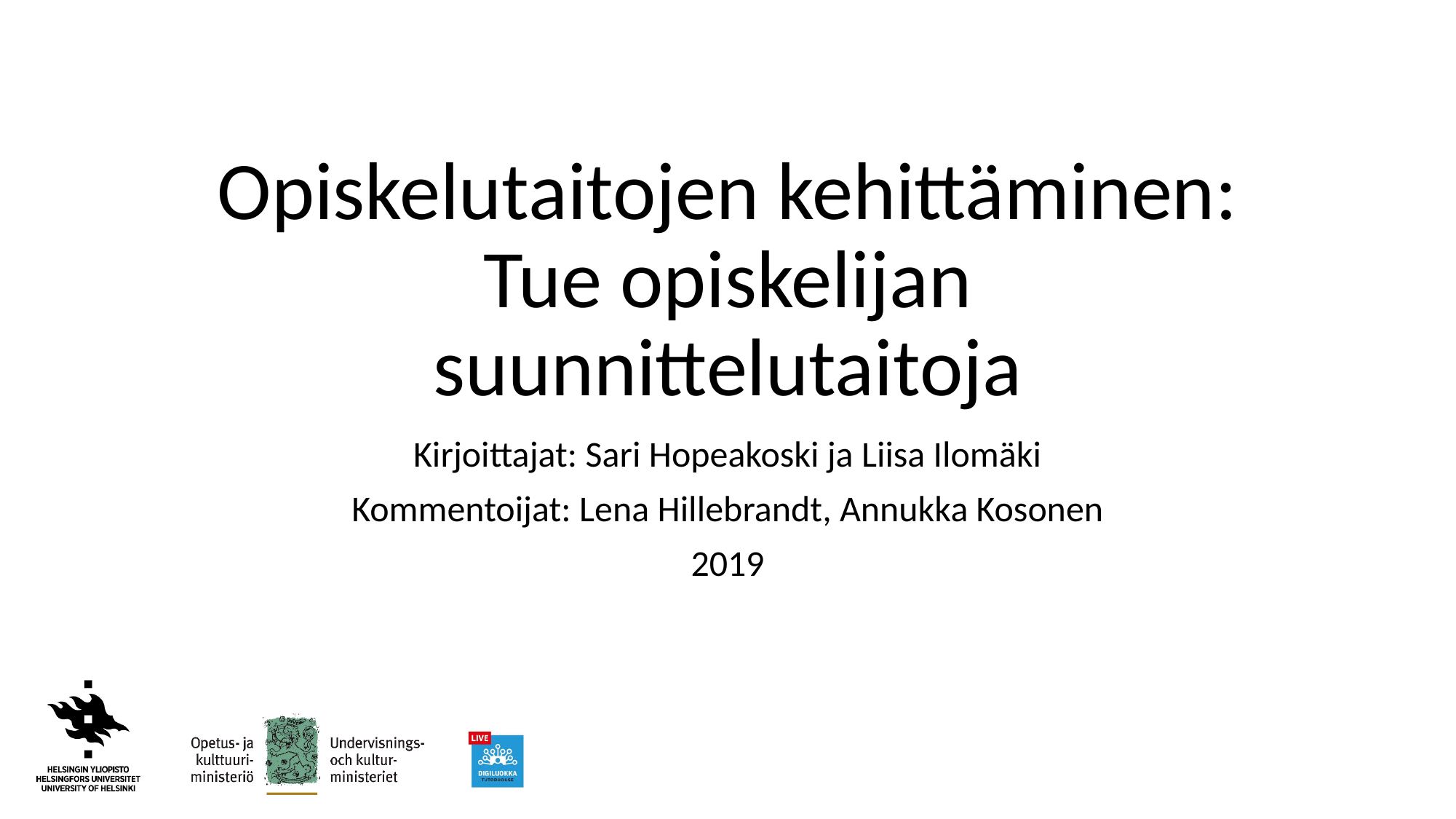

# Opiskelutaitojen kehittäminen: Tue opiskelijan suunnittelutaitoja
Kirjoittajat: Sari Hopeakoski ja Liisa Ilomäki
Kommentoijat: Lena Hillebrandt, Annukka Kosonen
2019